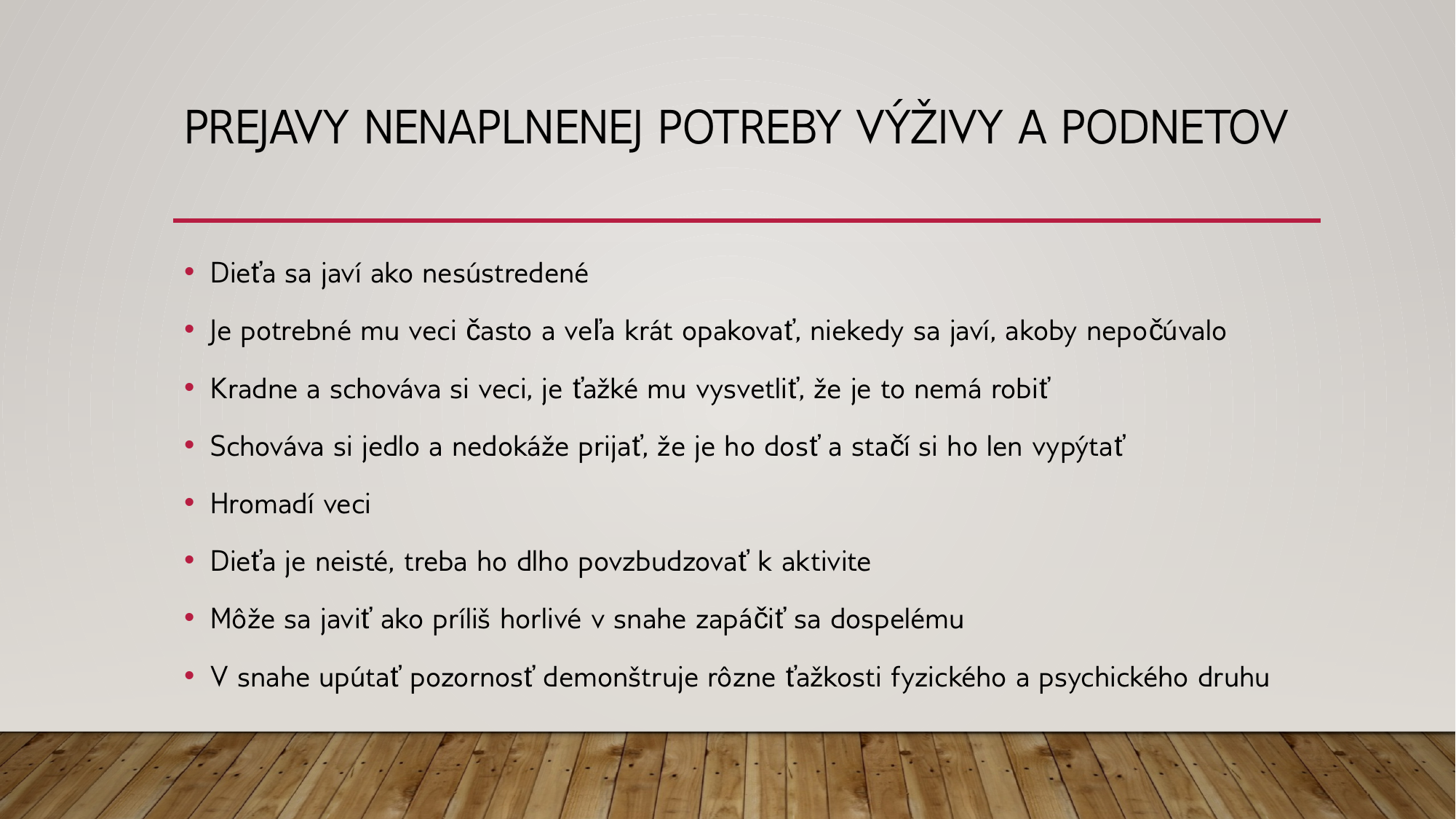

# Prejavy nenaplnenej potreby výživy a podnetov
Dieťa sa javí ako nesústredené
Je potrebné mu veci často a veľa krát opakovať, niekedy sa javí, akoby nepočúvalo
Kradne a schováva si veci, je ťažké mu vysvetliť, že je to nemá robiť
Schováva si jedlo a nedokáže prijať, že je ho dosť a stačí si ho len vypýtať
Hromadí veci
Dieťa je neisté, treba ho dlho povzbudzovať k aktivite
Môže sa javiť ako príliš horlivé v snahe zapáčiť sa dospelému
V snahe upútať pozornosť demonštruje rôzne ťažkosti fyzického a psychického druhu